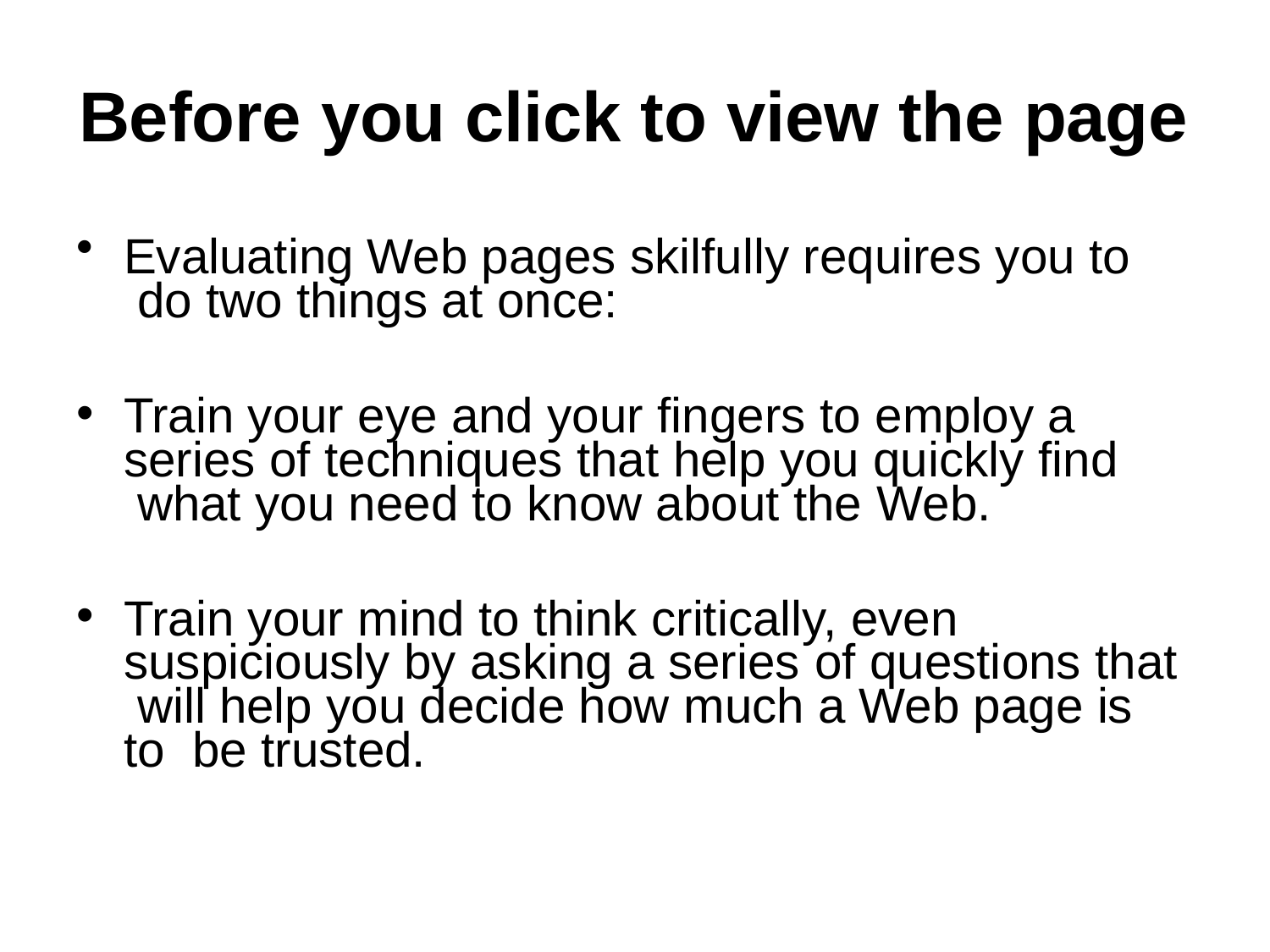

# Before you click to view the page
Evaluating Web pages skilfully requires you to  do two things at once:

Train your eye and your fingers to employ a  series of techniques that help you quickly find  what you need to know about the Web.

Train your mind to think critically, even  suspiciously by asking a series of questions that  will help you decide how much a Web page is to  be trusted.